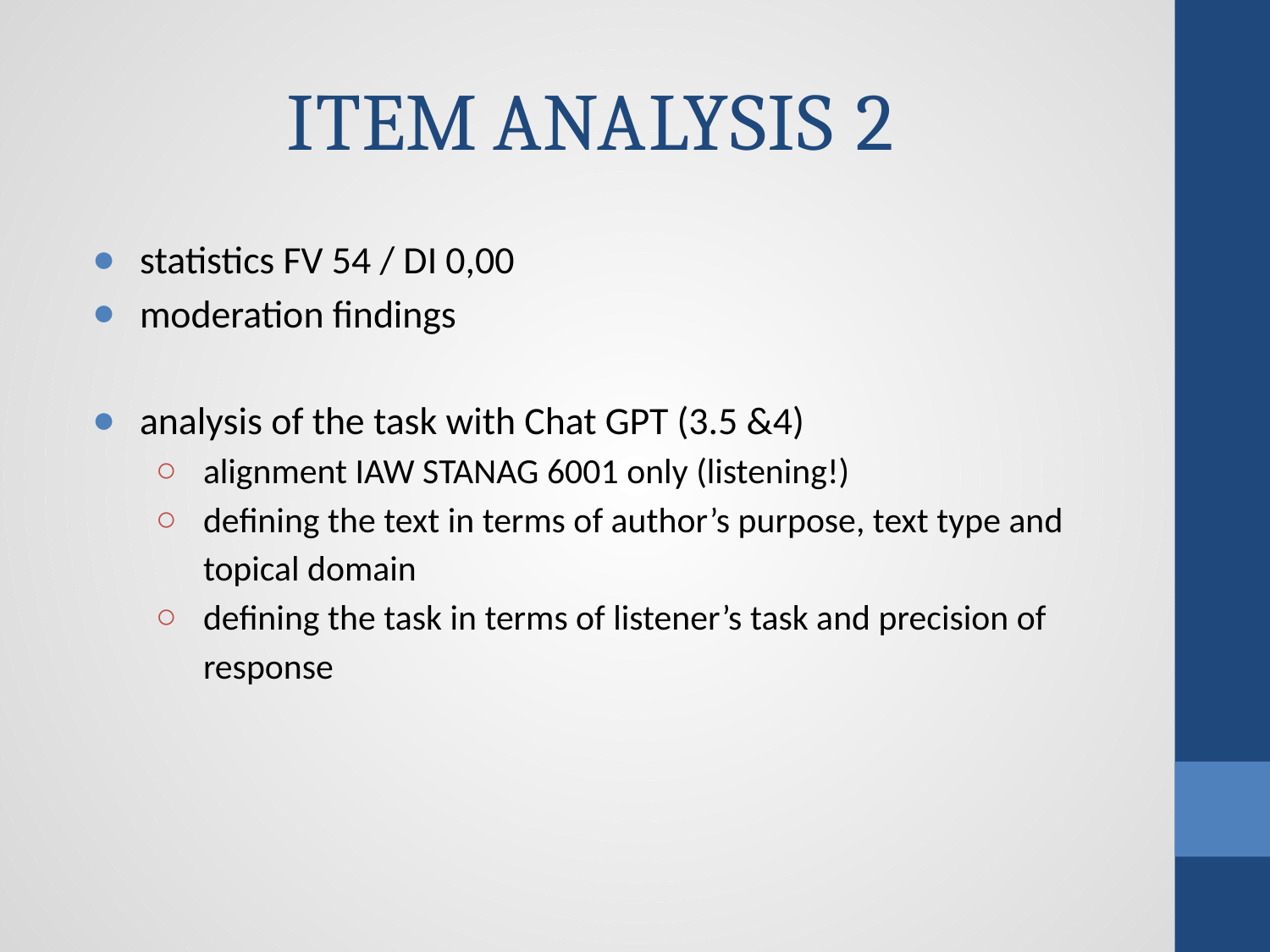

# ITEM ANALYSIS 2
statistics FV 54 / DI 0,00
moderation findings

analysis of the task with Chat GPT (3.5 &4)
alignment IAW STANAG 6001 only (listening!)
defining the text in terms of author’s purpose, text type and topical domain
defining the task in terms of listener’s task and precision of response